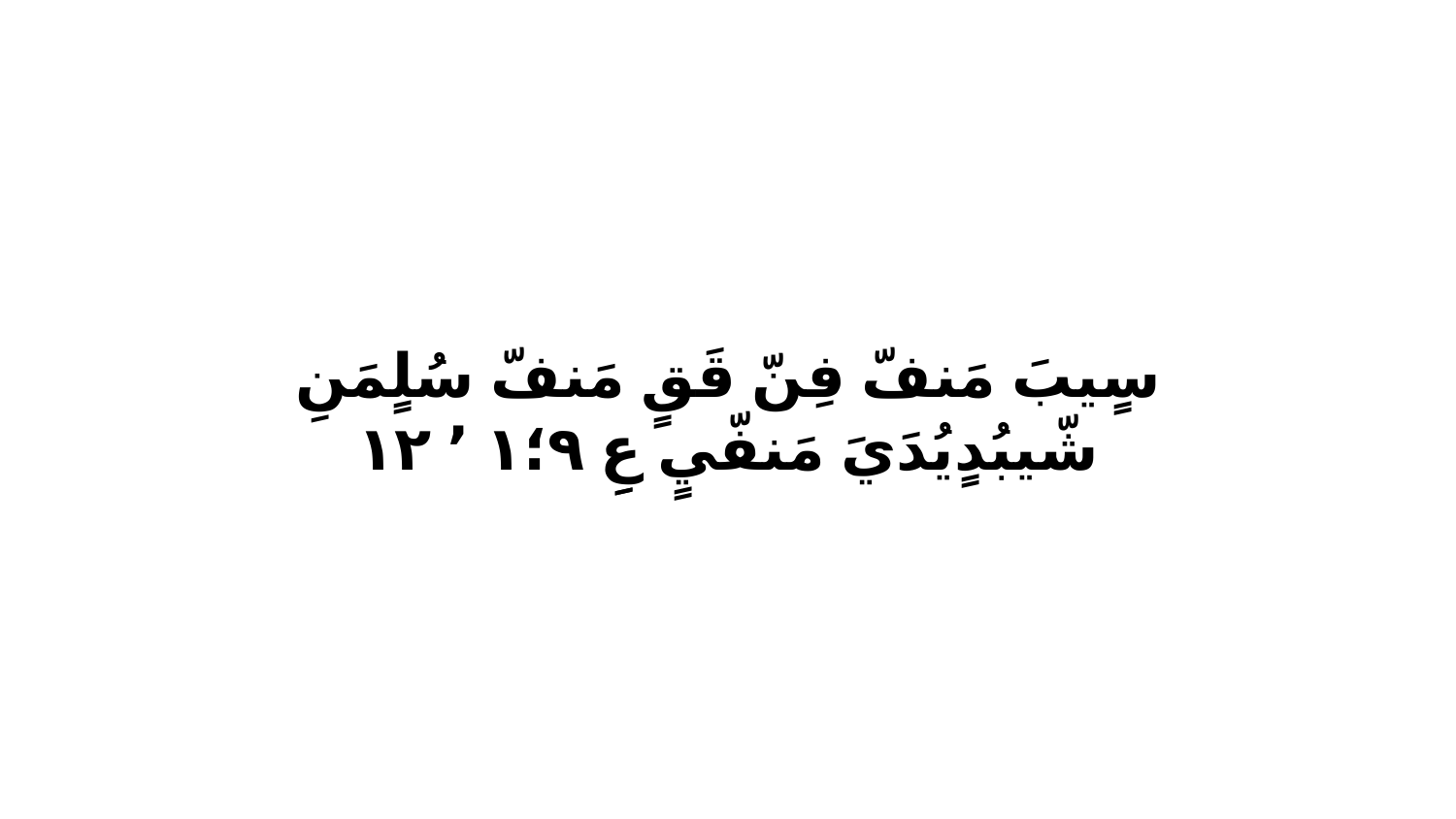

سٍيبَ مَنفّ فِنّ قَقٍ مَنفّ سُلٍمَنِ شّيبُدٍيُدَيَ مَنفّيٍ عِِ ٩‏؛١ ٬ ١٢